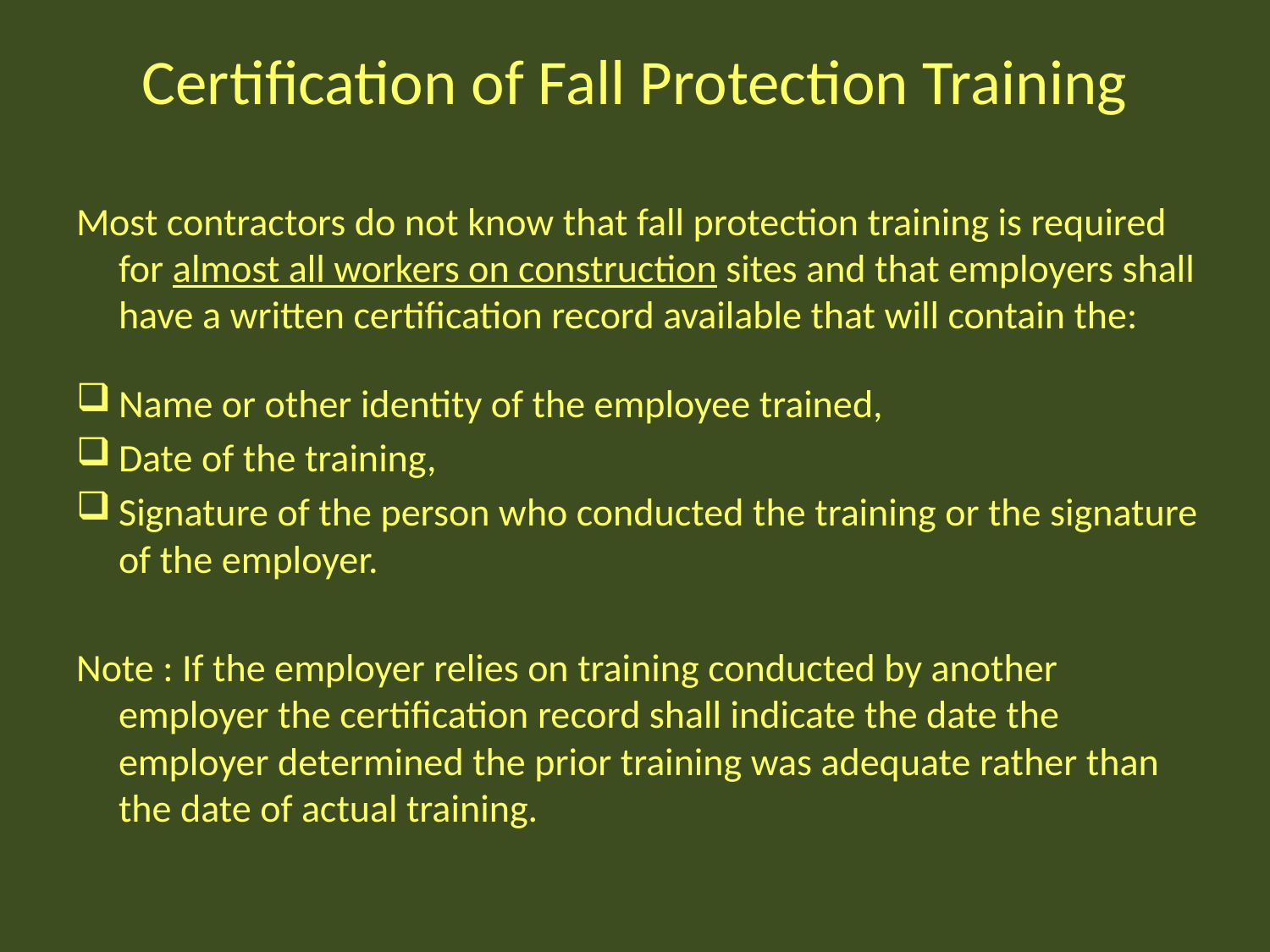

# Certification of Fall Protection Training
Most contractors do not know that fall protection training is required for almost all workers on construction sites and that employers shall have a written certification record available that will contain the:

Name or other identity of the employee trained,
Date of the training,
Signature of the person who conducted the training or the signature of the employer.

Note : If the employer relies on training conducted by another employer the certification record shall indicate the date the employer determined the prior training was adequate rather than the date of actual training.